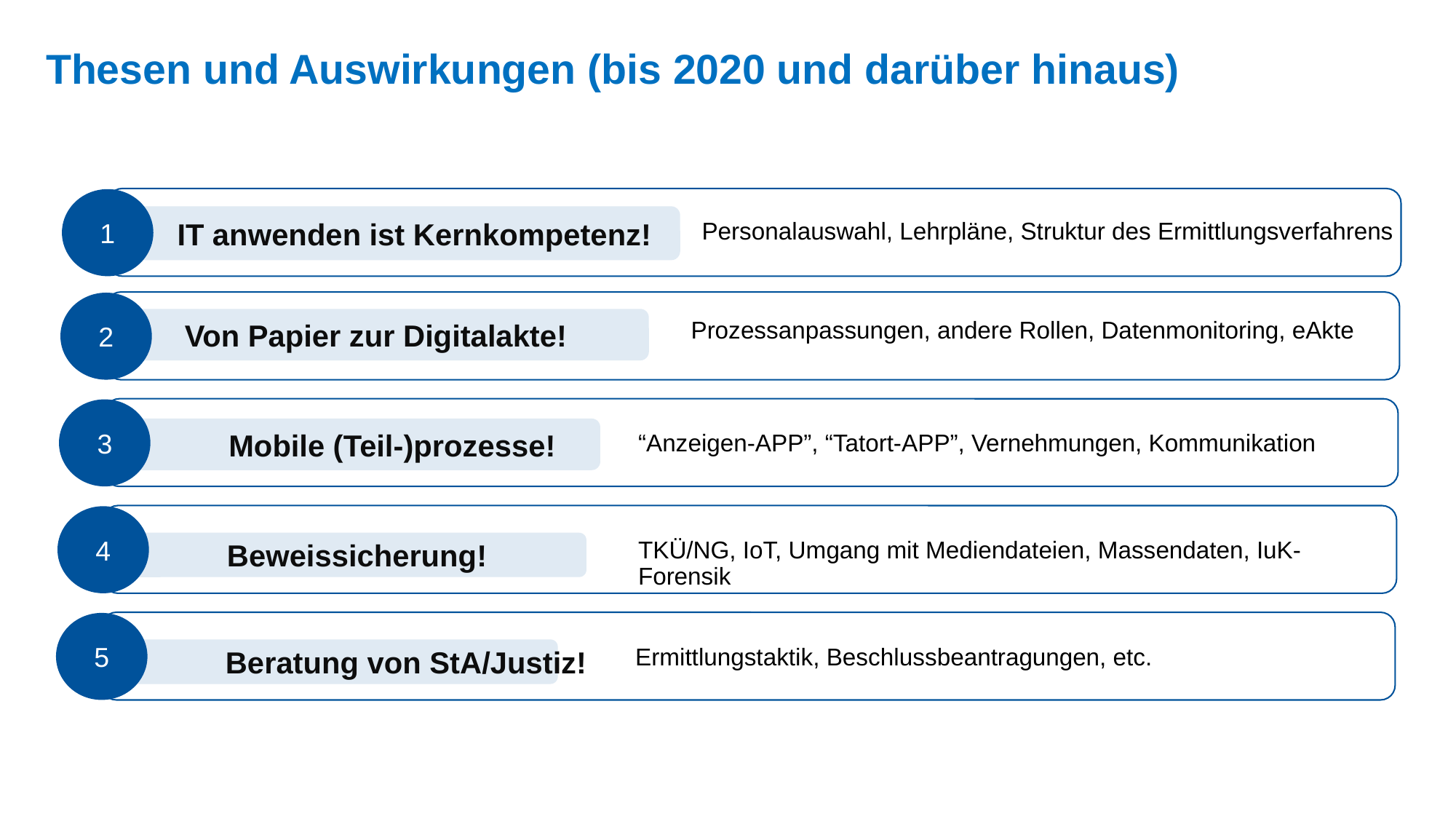

Thesen und Auswirkungen (bis 2020 und darüber hinaus)

1
	IT anwenden ist Kernkompetenz!
Personalauswahl, Lehrpläne, Struktur des Ermittlungsverfahrens

2

       Von Papier zur Digitalakte!

Prozessanpassungen, andere Rollen, Datenmonitoring, eAkte

3
	Mobile (Teil-)prozesse!
“Anzeigen-APP”, “Tatort-APP”, Vernehmungen, Kommunikation

4
	Beweissicherung!
TKÜ/NG, IoT, Umgang mit Mediendateien, Massendaten, IuK-Forensik

5
	Beratung von StA/Justiz!
Ermittlungstaktik, Beschlussbeantragungen, etc.